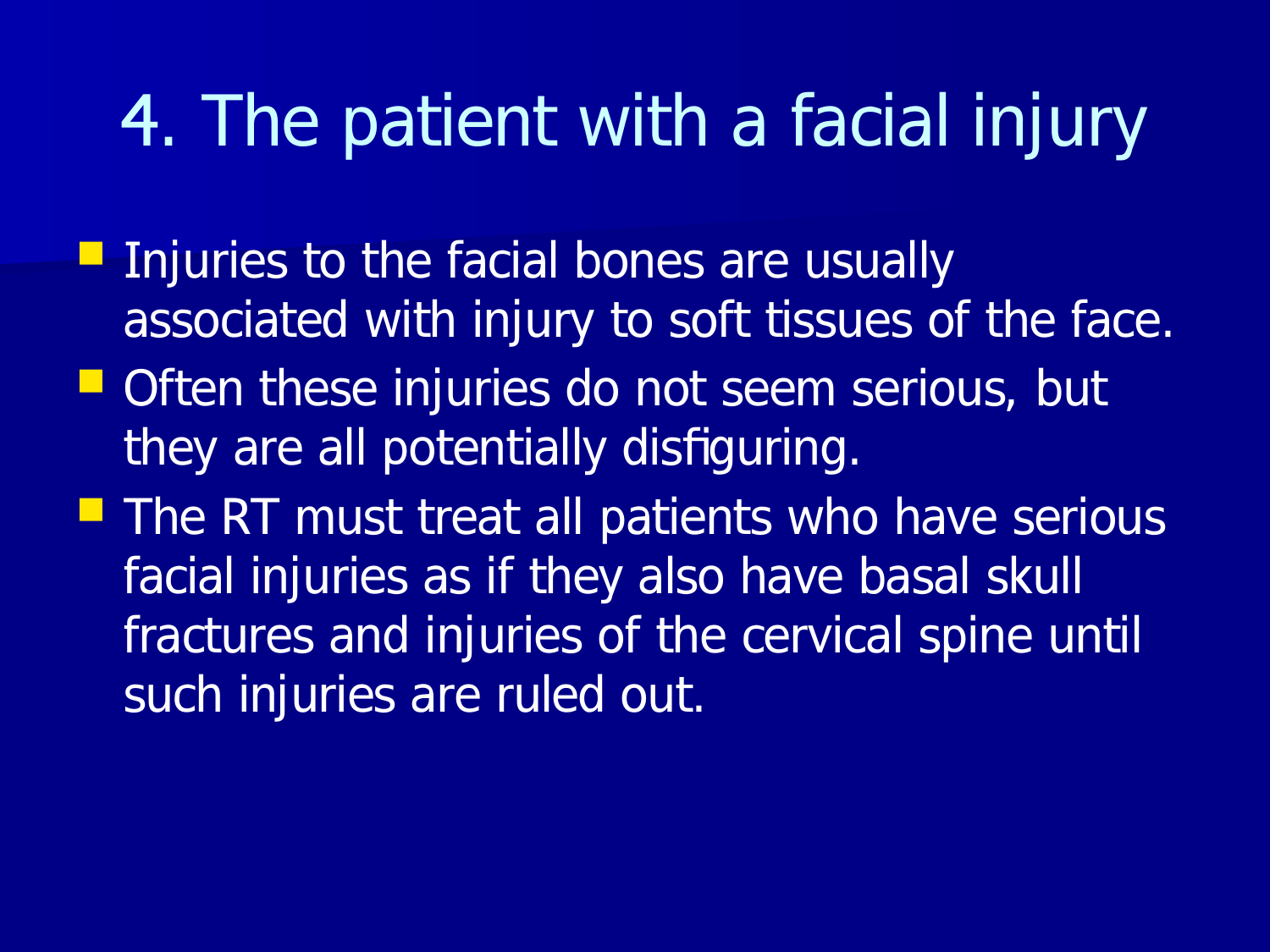

# 4. The patient with a facial injury
Injuries to the facial bones are usually associated with injury to soft tissues of the face.
Often these injuries do not seem serious, but they are all potentially disfiguring.
The RT must treat all patients who have serious facial injuries as if they also have basal skull fractures and injuries of the cervical spine until such injuries are ruled out.